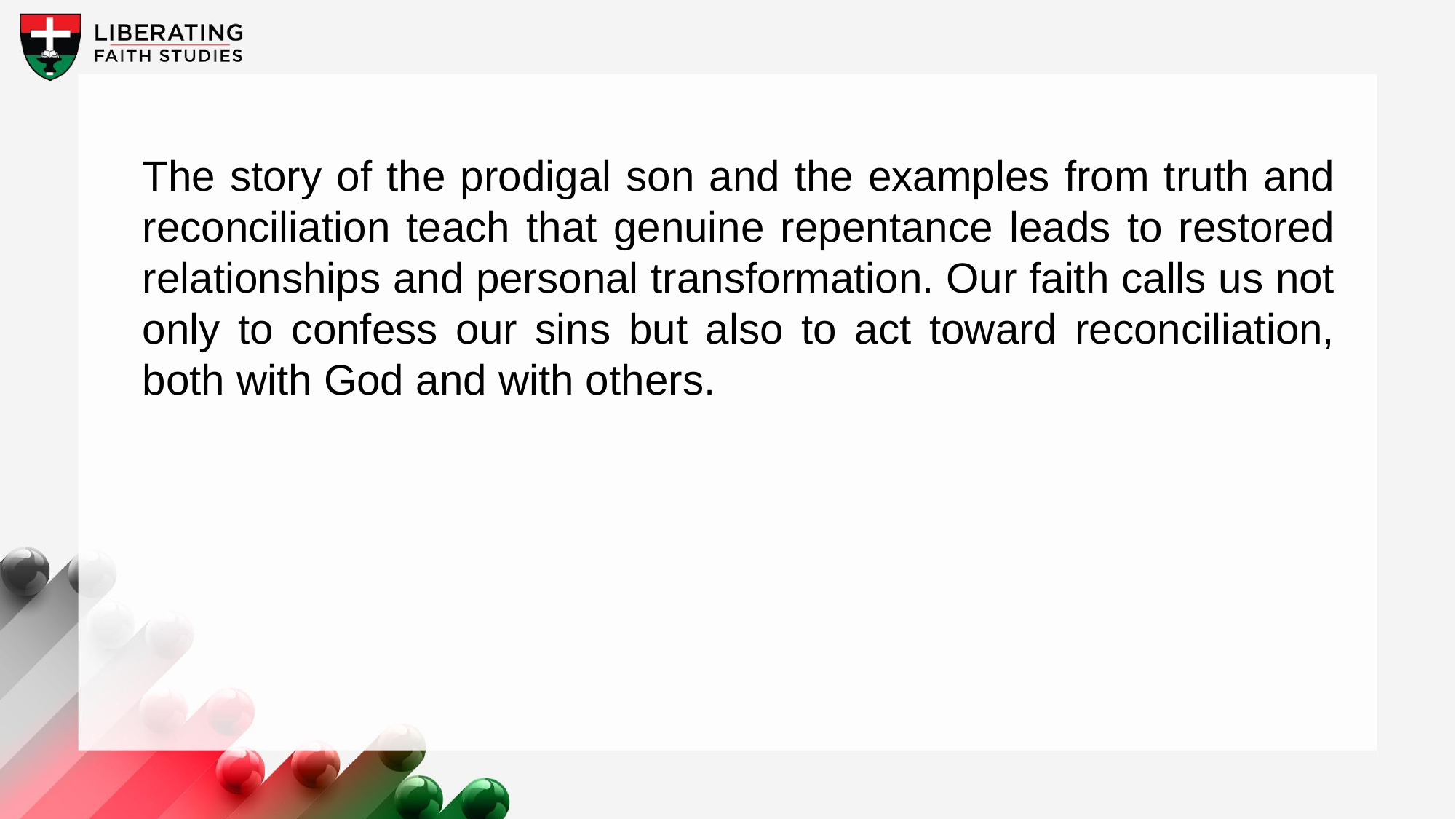

The story of the prodigal son and the examples from truth and reconciliation teach that genuine repentance leads to restored relationships and personal transformation. Our faith calls us not only to confess our sins but also to act toward reconciliation, both with God and with others.